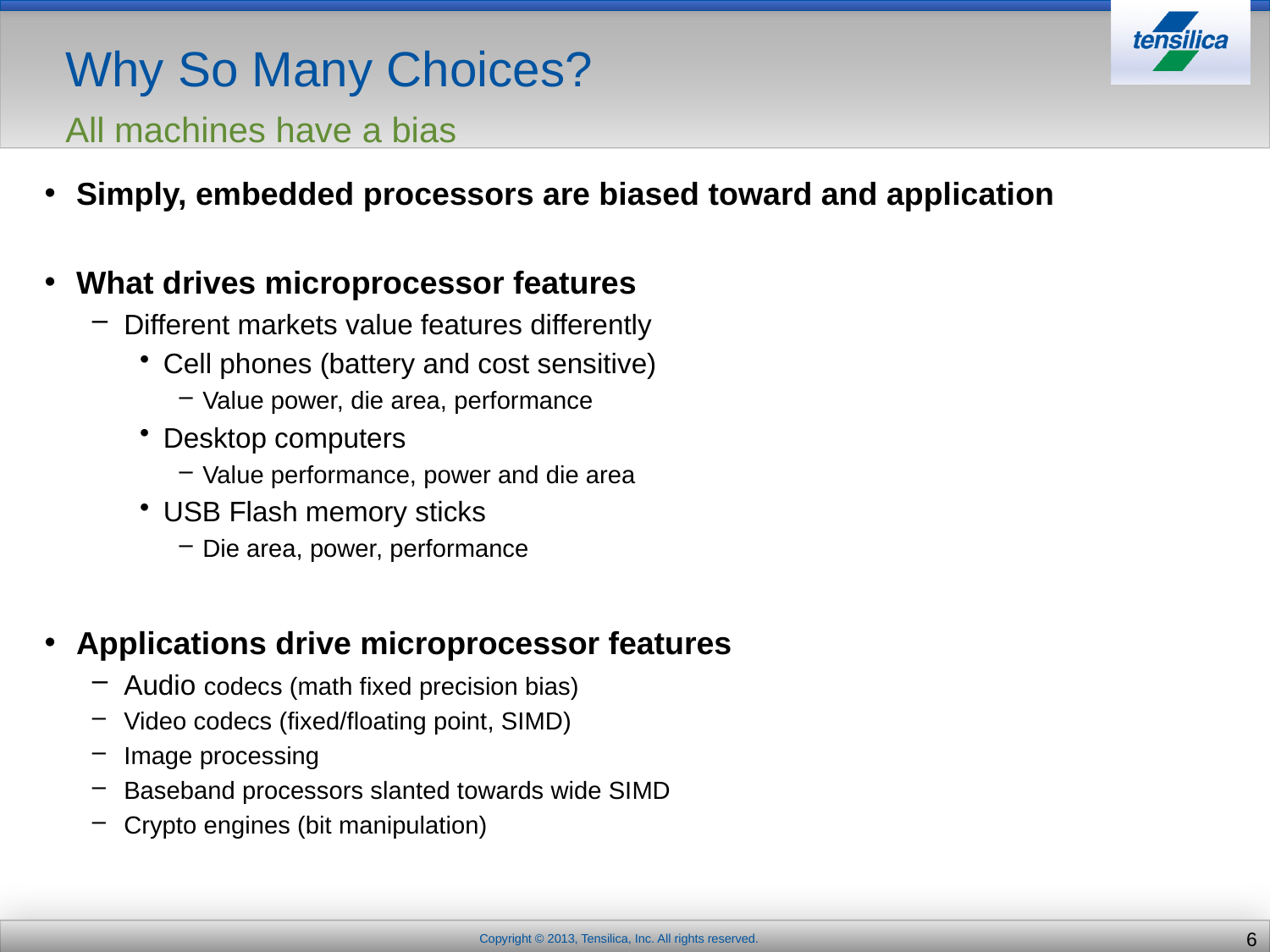

# Why So Many Choices? All machines have a bias
Simply, embedded processors are biased toward and application

What drives microprocessor features
Different markets value features differently
Cell phones (battery and cost sensitive)
Value power, die area, performance
Desktop computers
Value performance, power and die area
USB Flash memory sticks
Die area, power, performance

Applications drive microprocessor features
Audio codecs (math fixed precision bias)
Video codecs (fixed/floating point, SIMD)
Image processing
Baseband processors slanted towards wide SIMD
Crypto engines (bit manipulation)